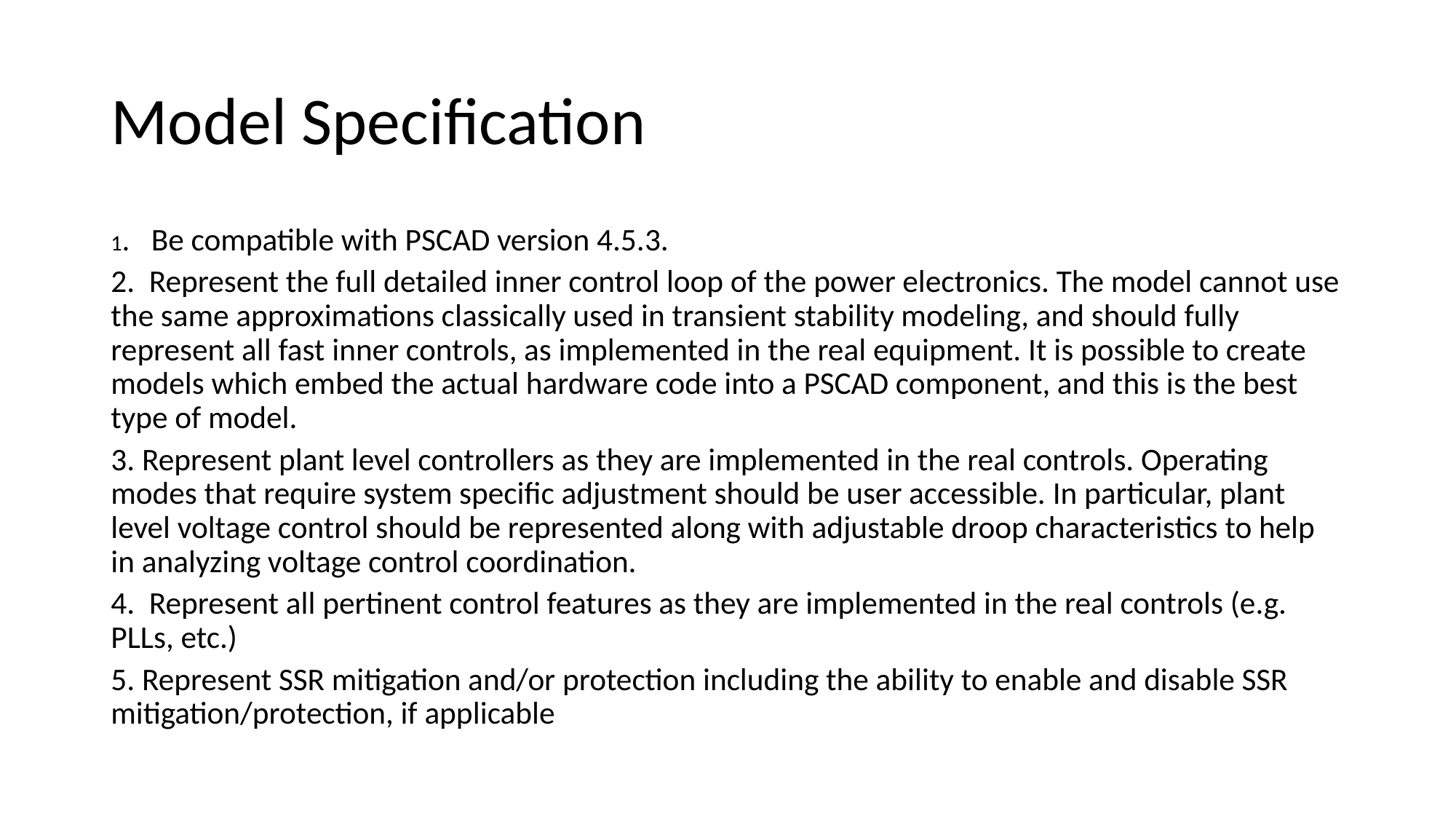

# Model Specification
1.   Be compatible with PSCAD version 4.5.3.
2.  Represent the full detailed inner control loop of the power electronics. The model cannot use the same approximations classically used in transient stability modeling, and should fully represent all fast inner controls, as implemented in the real equipment. It is possible to create models which embed the actual hardware code into a PSCAD component, and this is the best type of model.
3. Represent plant level controllers as they are implemented in the real controls. Operating modes that require system specific adjustment should be user accessible. In particular, plant level voltage control should be represented along with adjustable droop characteristics to help in analyzing voltage control coordination.
4.  Represent all pertinent control features as they are implemented in the real controls (e.g. PLLs, etc.)
5. Represent SSR mitigation and/or protection including the ability to enable and disable SSR mitigation/protection, if applicable